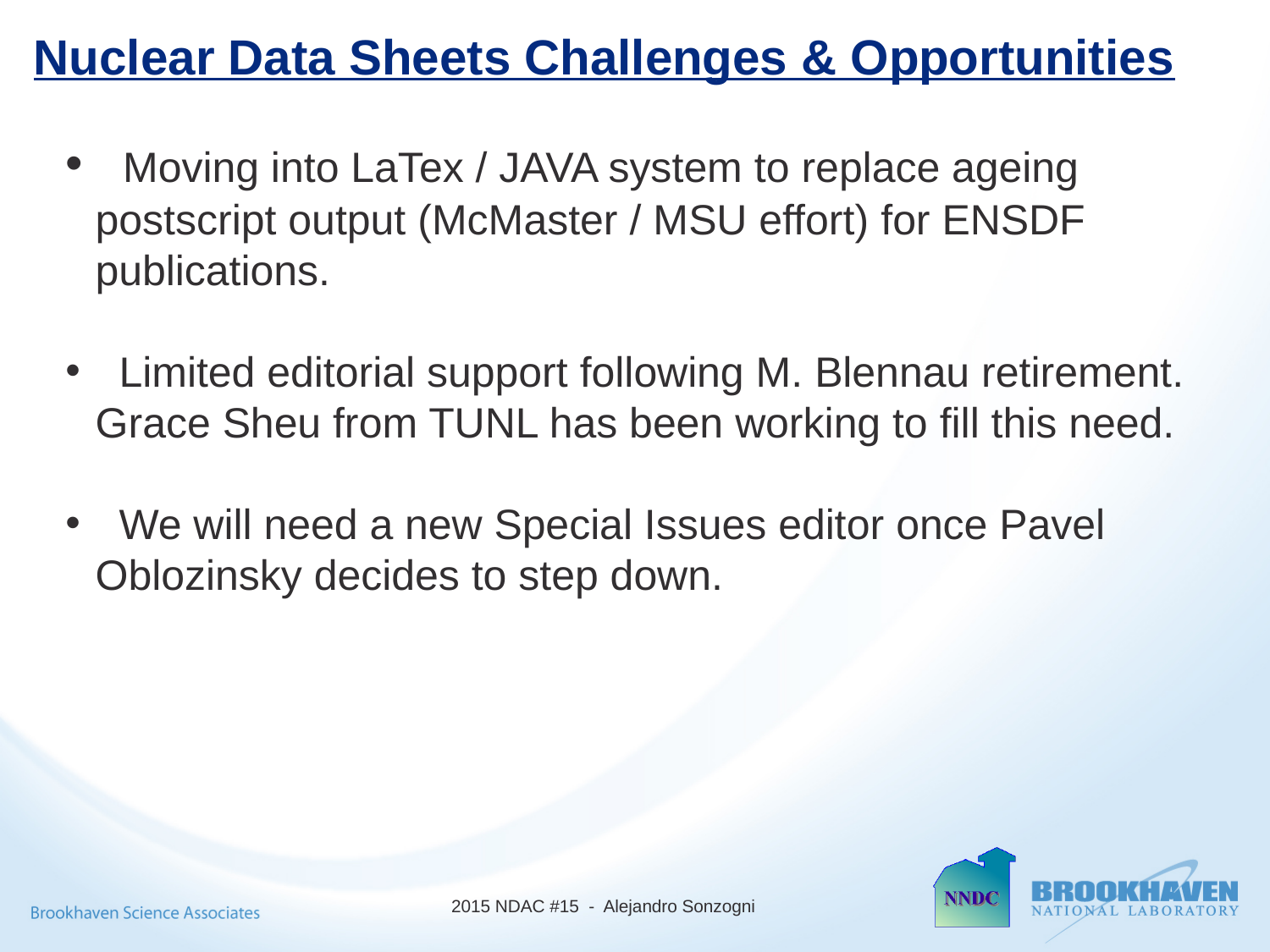

Nuclear Data Sheets Challenges & Opportunities
  Moving into LaTex / JAVA system to replace ageing postscript output (McMaster / MSU effort) for ENSDF publications.

  Limited editorial support following M. Blennau retirement.  Grace Sheu from TUNL has been working to fill this need.

  We will need a new Special Issues editor once Pavel Oblozinsky decides to step down.